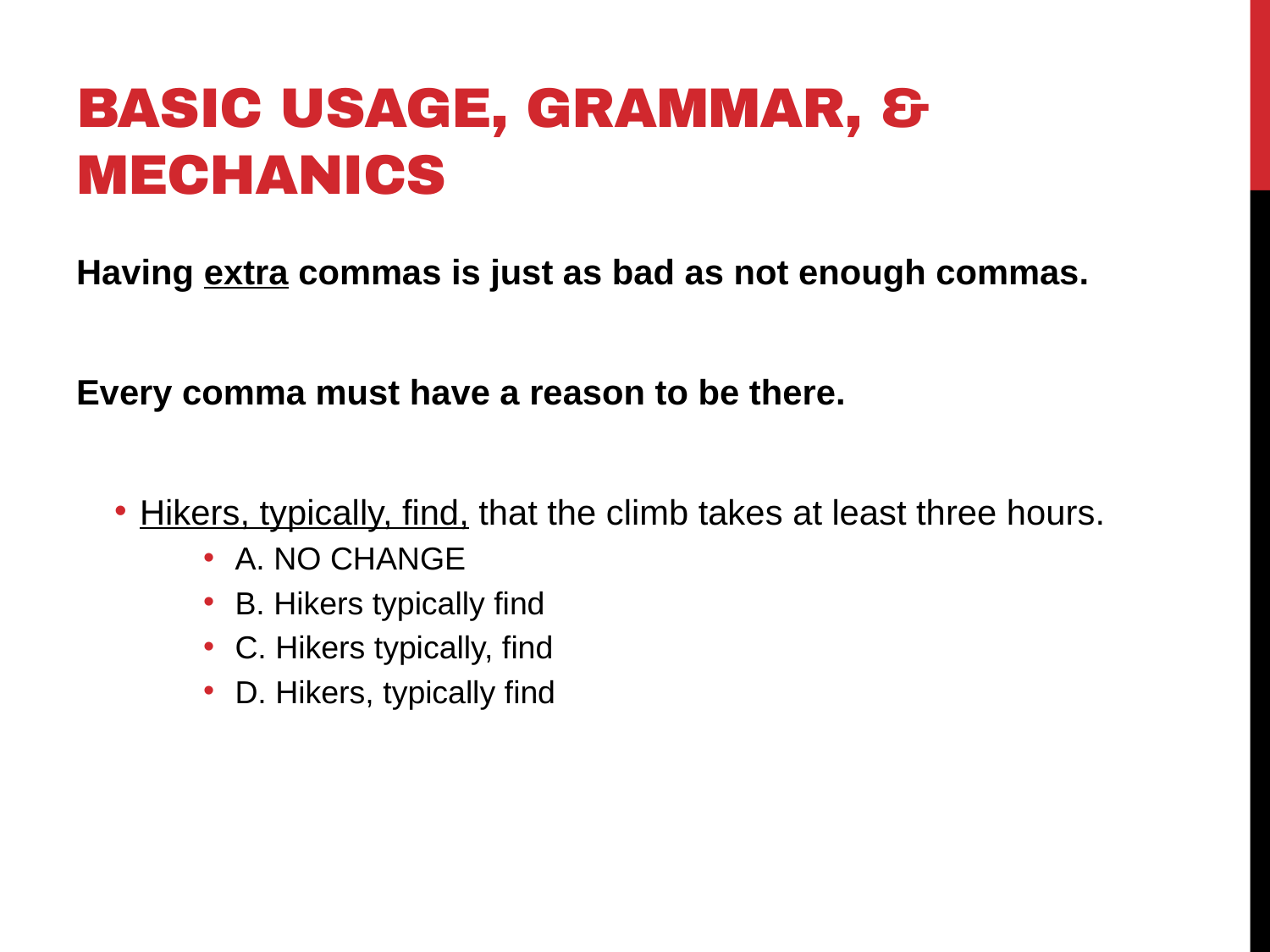

# Basic usage, grammar, & mechanics
Having extra commas is just as bad as not enough commas.

Every comma must have a reason to be there.

Hikers, typically, find, that the climb takes at least three hours.
A. NO CHANGE
B. Hikers typically find
C. Hikers typically, find
D. Hikers, typically find